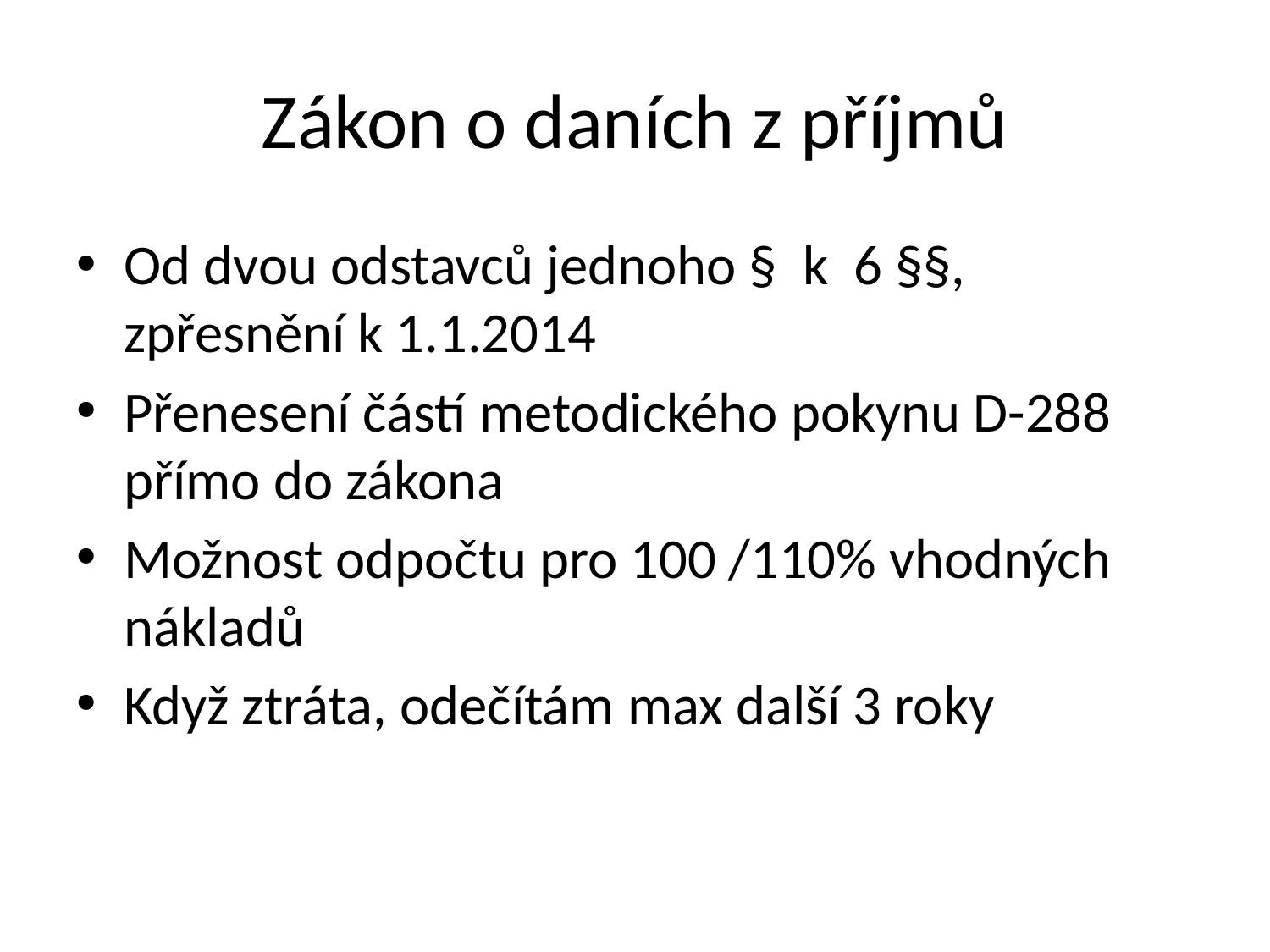

# Zákon o daních z příjmů
Od dvou odstavců jednoho §  k  6 §§, zpřesnění k 1.1.2014
Přenesení částí metodického pokynu D-288 přímo do zákona
Možnost odpočtu pro 100 /110% vhodných nákladů
Když ztráta, odečítám max další 3 roky